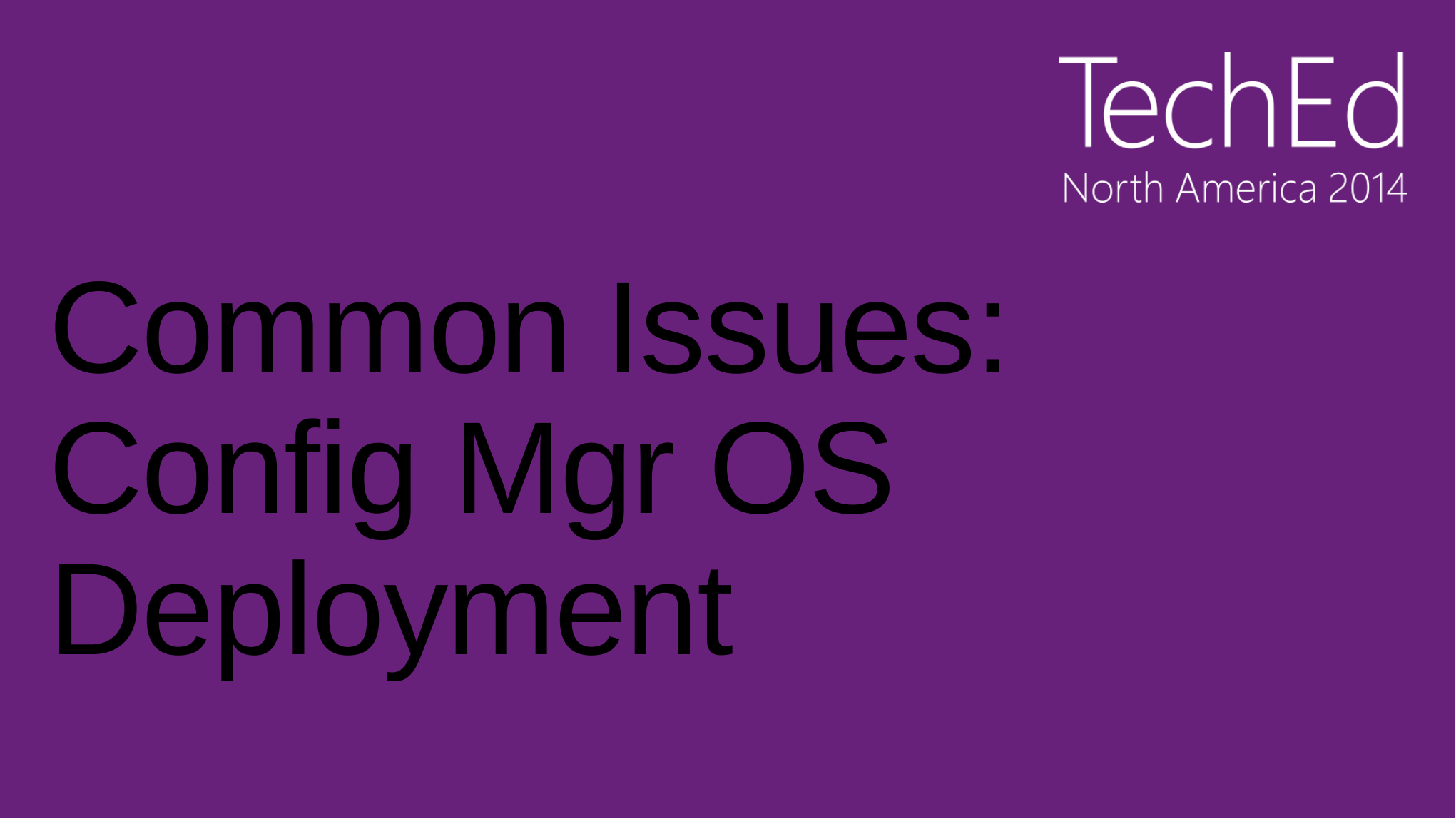

# Common Issues: Config Mgr OS Deployment